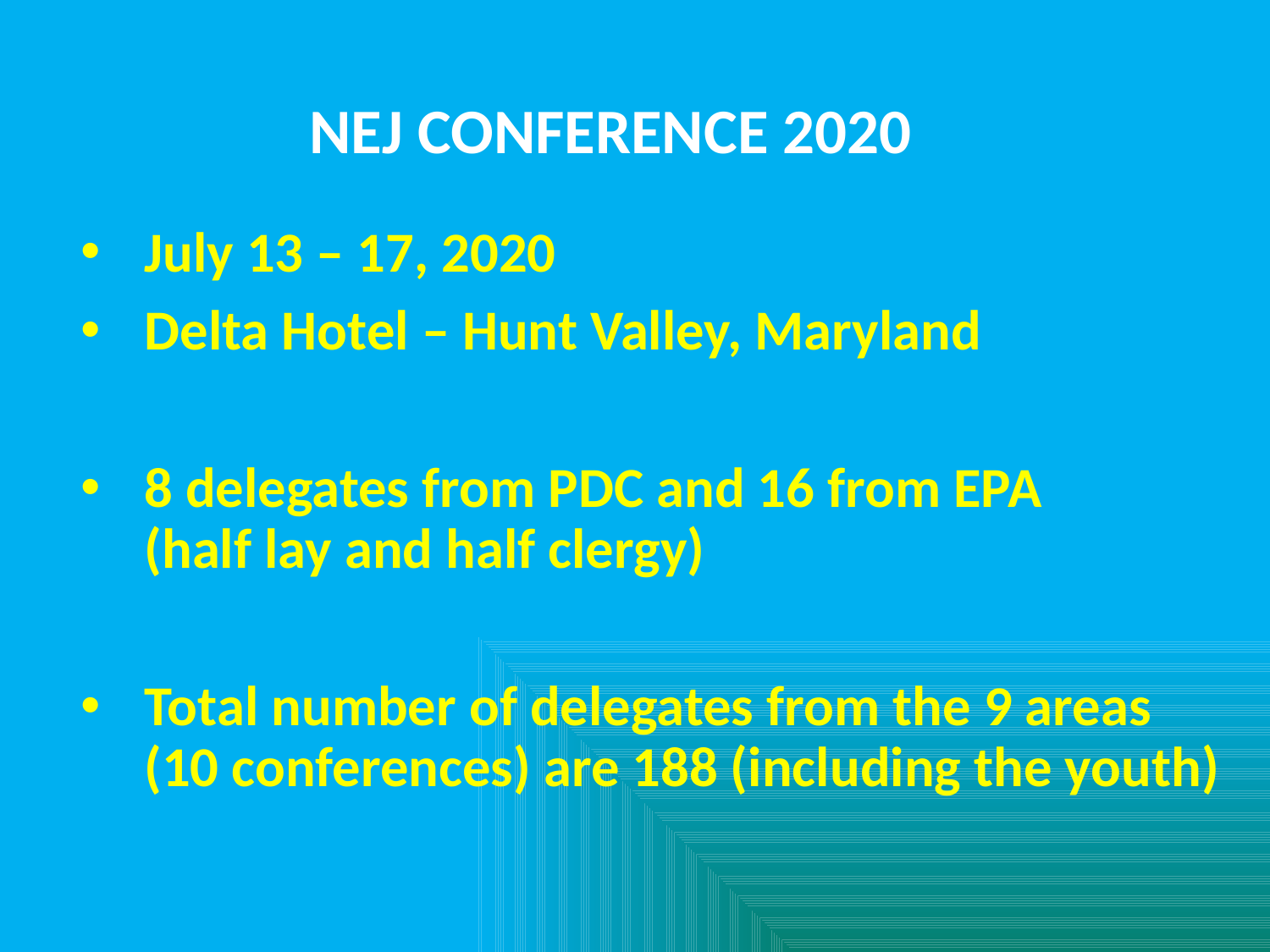

NEJ CONFERENCE 2020

July 13 – 17, 2020
Delta Hotel – Hunt Valley, Maryland

8 delegates from PDC and 16 from EPA      (half lay and half clergy)

Total number of delegates from the 9 areas   (10 conferences) are 188 (including the youth)